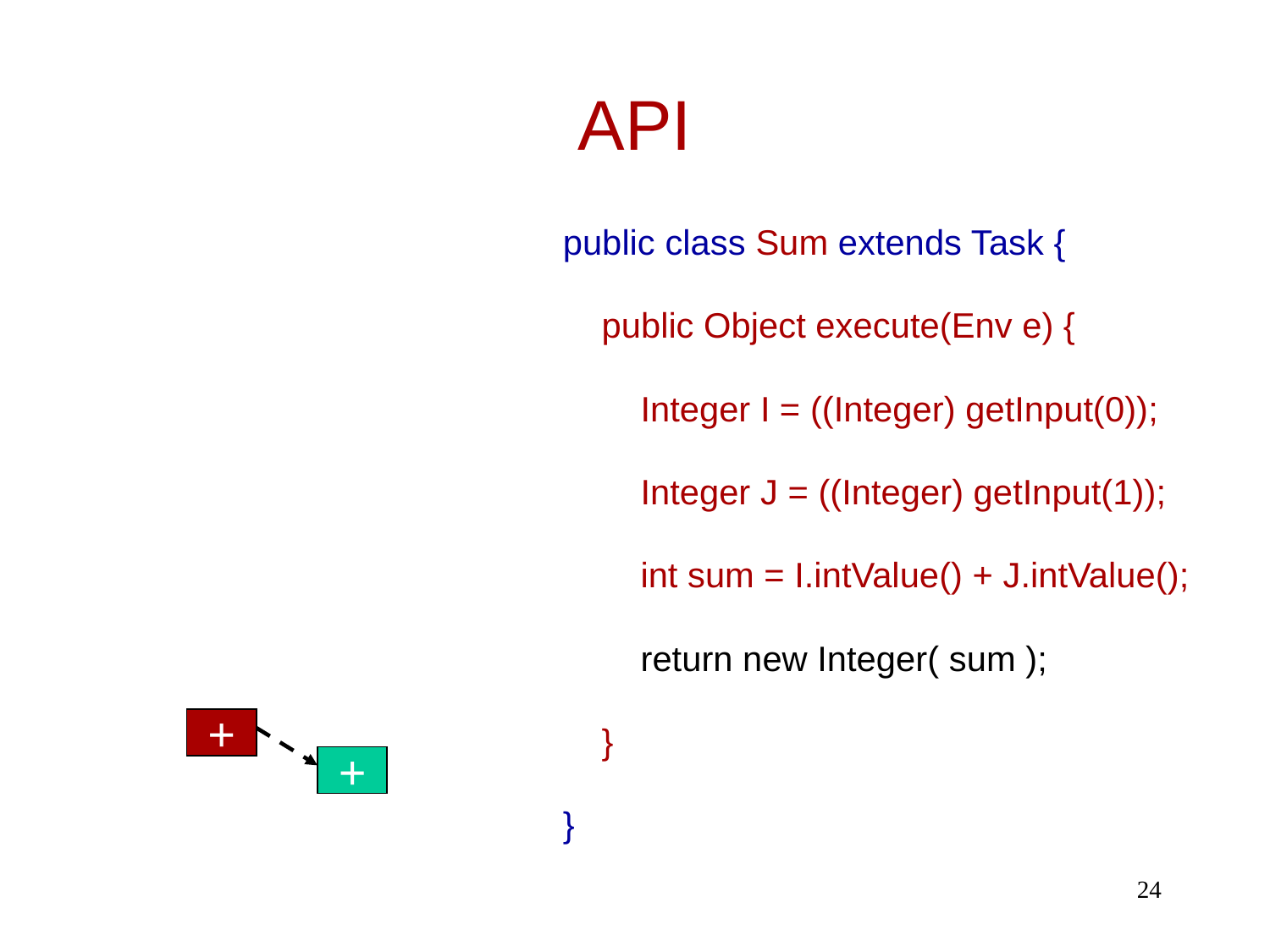

API
public class Sum extends Task {
    public Object execute(Env e) {
        Integer I = ((Integer) getInput(0));
        Integer J = ((Integer) getInput(1));
        int sum = I.intValue() + J.intValue();
        return new Integer( sum );
    }
}
+

+
24